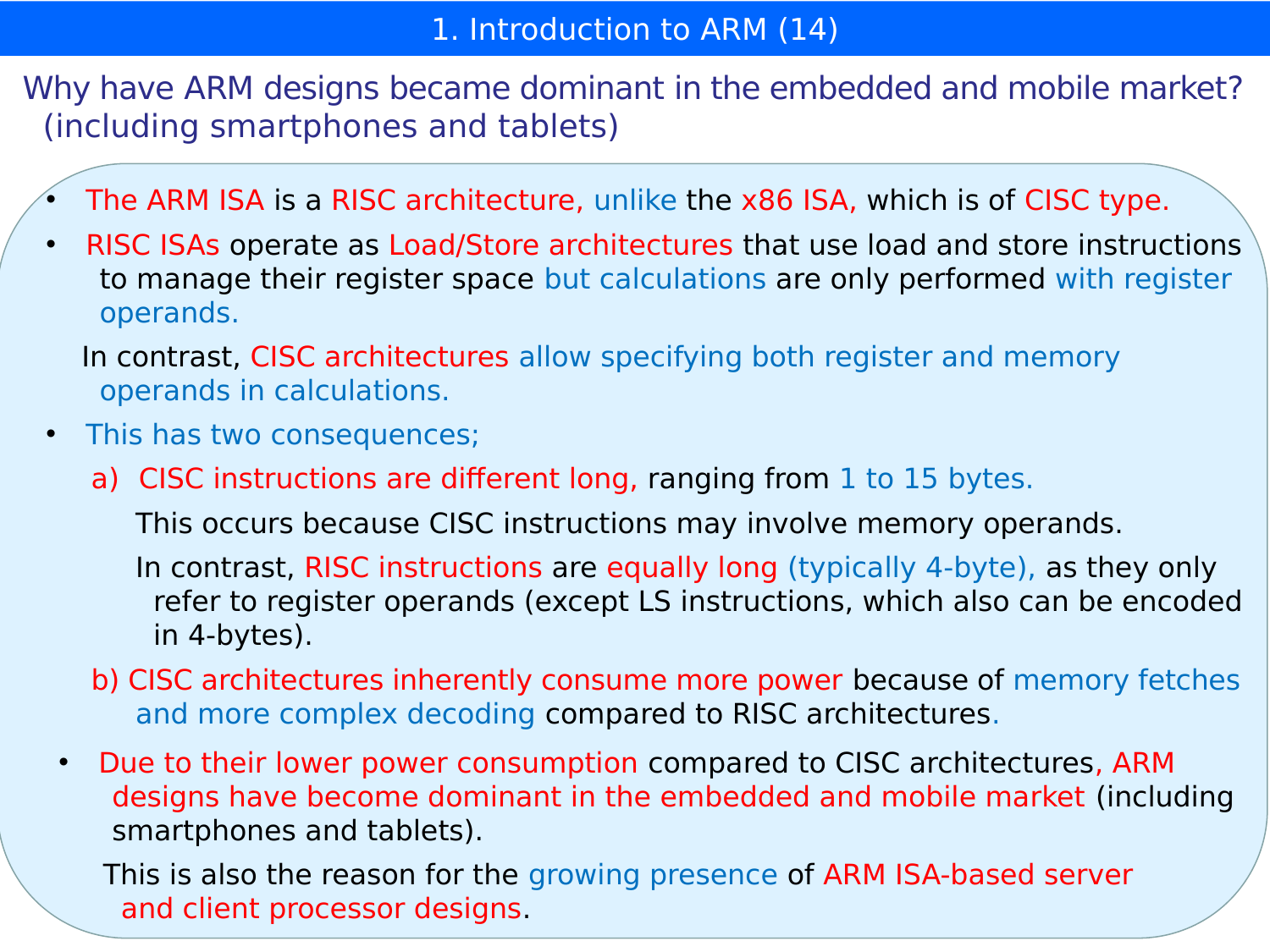

# 1. Introduction to ARM (14)
Why have ARM designs became dominant in the embedded and mobile market?
  (including smartphones and tablets)

The ARM ISA is a RISC architecture, unlike the x86 ISA, which is of CISC type.
RISC ISAs operate as Load/Store architectures that use load and store instructions
      to manage their register space but calculations are only performed with register
      operands.
    In contrast, CISC architectures allow specifying both register and memory
      operands in calculations.
This has two consequences;
CISC instructions are different long, ranging from 1 to 15 bytes.
     This occurs because CISC instructions may involve memory operands.
     In contrast, RISC instructions are equally long (typically 4-byte), as they only
       refer to register operands (except LS instructions, which also can be encoded
       in 4-bytes).
b) CISC architectures inherently consume more power because of memory fetches
     and more complex decoding compared to RISC architectures.
Due to their lower power consumption compared to CISC architectures, ARM
      designs have become dominant in the embedded and mobile market (including
      smartphones and tablets).
     This is also the reason for the growing presence of ARM ISA-based server
       and client processor designs.